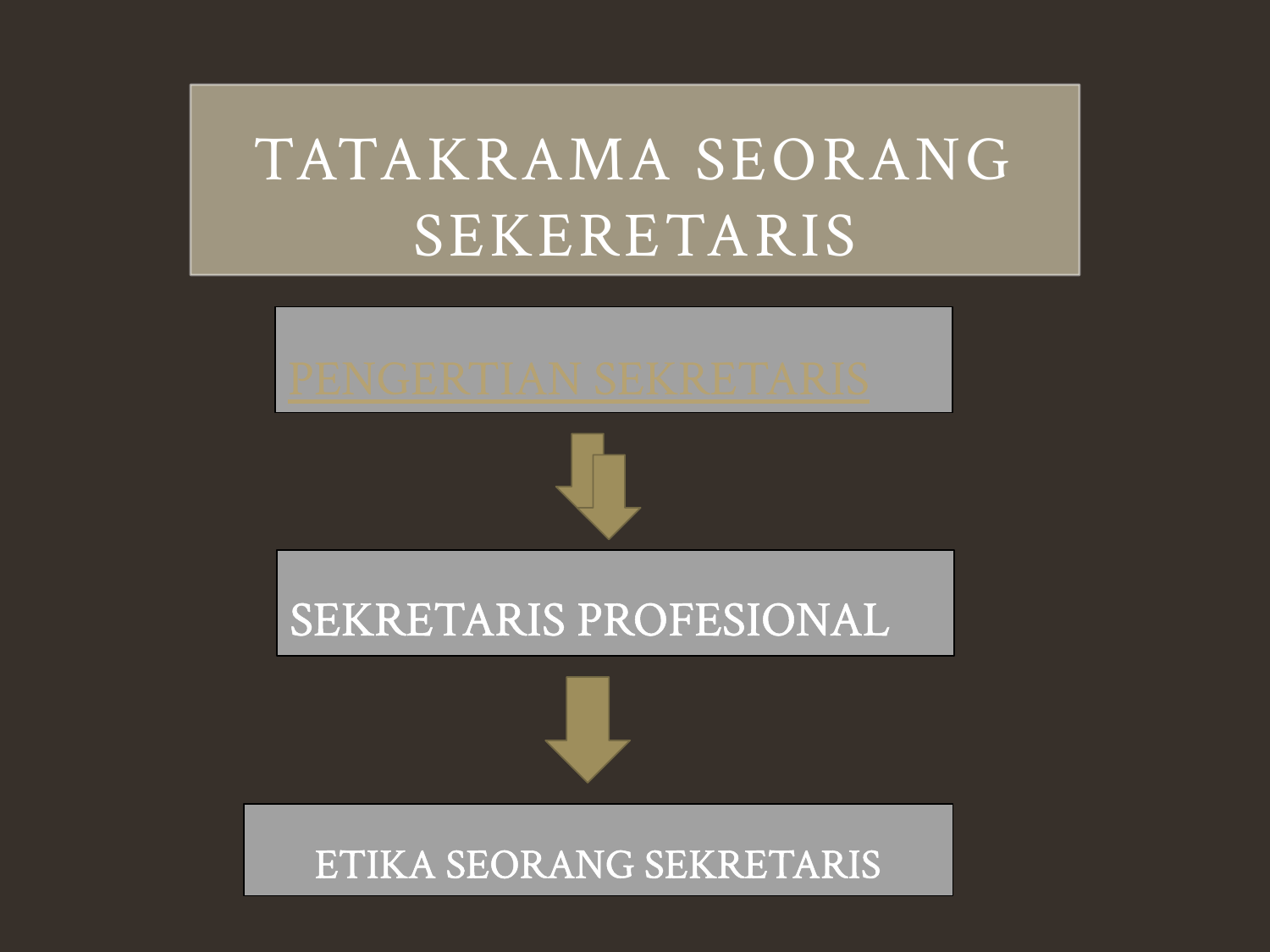

# TATAKRAMA SEORANG SEKERETARIS
PENGERTIAN SEKRETARIS

SEKRETARIS PROFESIONAL

ETIKA SEORANG SEKRETARIS